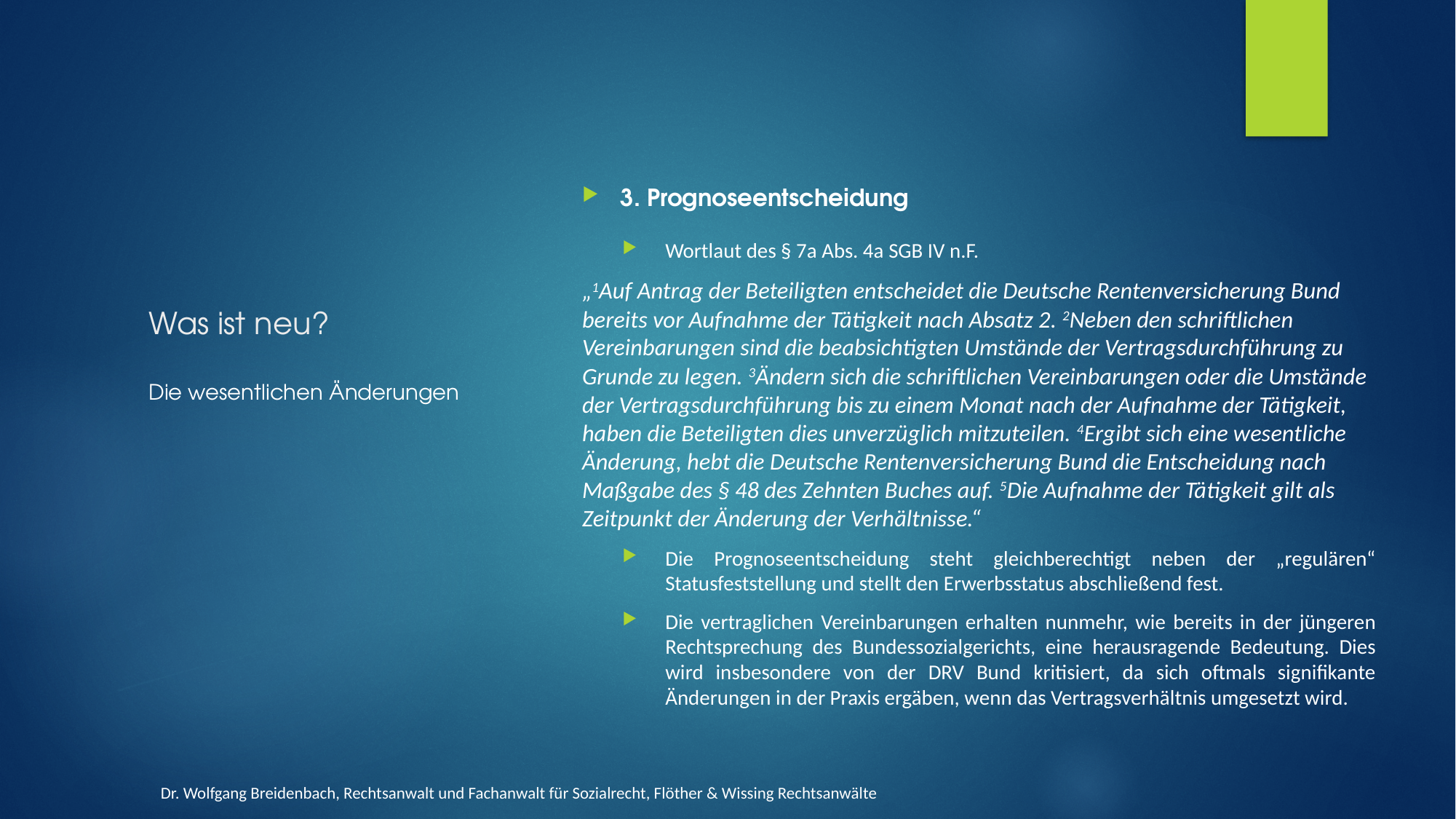

# Was ist neu?
3. Prognoseentscheidung
Wortlaut des § 7a Abs. 4a SGB IV n.F.
„1Auf Antrag der Beteiligten entscheidet die Deutsche Rentenversicherung Bund bereits vor Aufnahme der Tätigkeit nach Absatz 2. 2Neben den schriftlichen Vereinbarungen sind die beabsichtigten Umstände der Vertragsdurchführung zu Grunde zu legen. 3Ändern sich die schriftlichen Vereinbarungen oder die Umstände der Vertragsdurchführung bis zu einem Monat nach der Aufnahme der Tätigkeit, haben die Beteiligten dies unverzüglich mitzuteilen. 4Ergibt sich eine wesentliche Änderung, hebt die Deutsche Rentenversicherung Bund die Entscheidung nach Maßgabe des § 48 des Zehnten Buches auf. 5Die Aufnahme der Tätigkeit gilt als Zeitpunkt der Änderung der Verhältnisse.“
Die Prognoseentscheidung steht gleichberechtigt neben der „regulären“ Statusfeststellung und stellt den Erwerbsstatus abschließend fest.
Die vertraglichen Vereinbarungen erhalten nunmehr, wie bereits in der jüngeren Rechtsprechung des Bundessozialgerichts, eine herausragende Bedeutung. Dies wird insbesondere von der DRV Bund kritisiert, da sich oftmals signifikante Änderungen in der Praxis ergäben, wenn das Vertragsverhältnis umgesetzt wird.
Die wesentlichen Änderungen

Dr. Wolfgang Breidenbach, Rechtsanwalt und Fachanwalt für Sozialrecht, Flöther & Wissing Rechtsanwälte